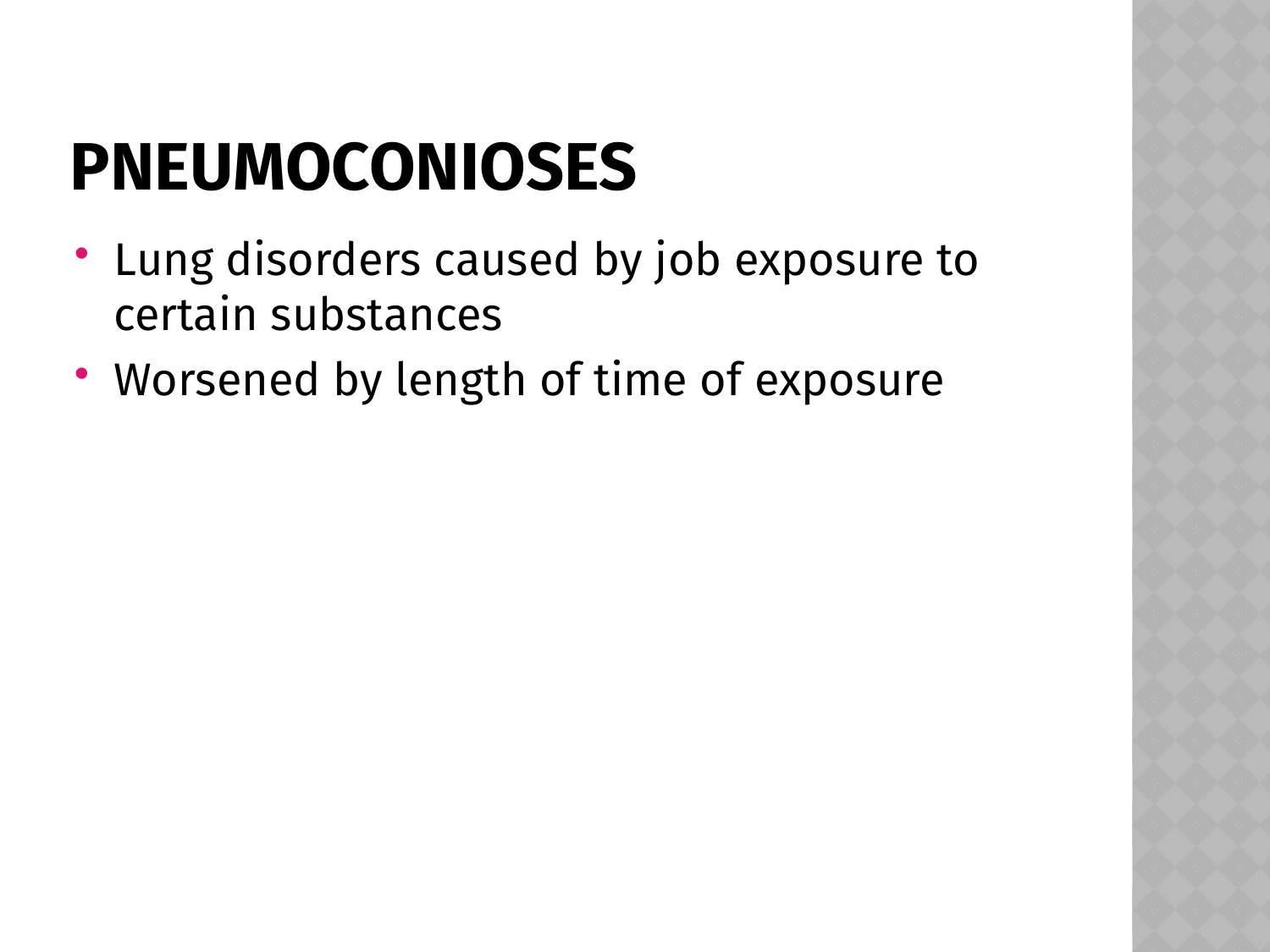

# pneumoconioses
Lung disorders caused by job exposure to certain substances
Worsened by length of time of exposure